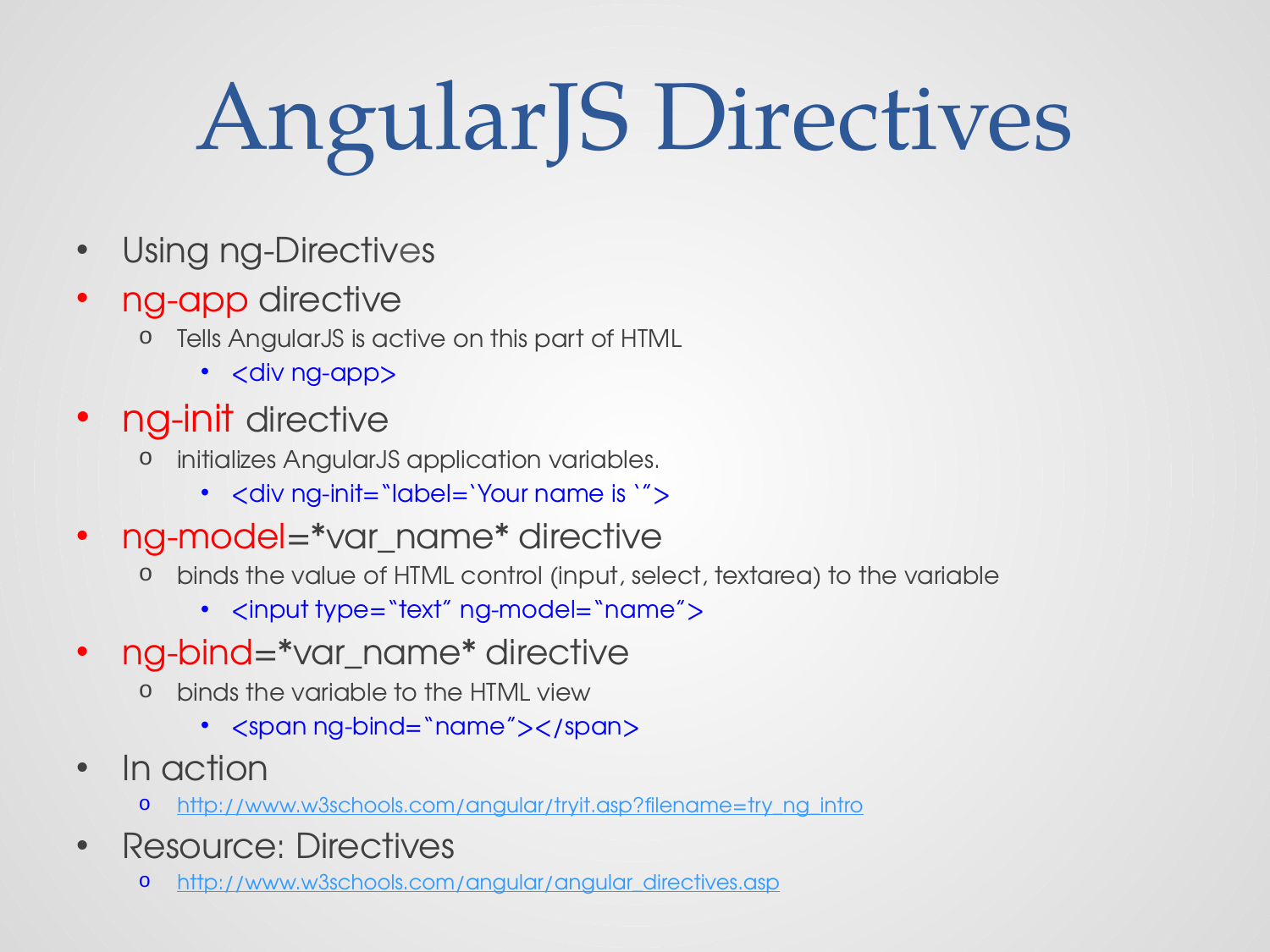

# AngularJS Directives
Using ng-Directives
ng-app directive
Tells AngularJS is active on this part of HTML
<div ng-app>
ng-init directive
initializes AngularJS application variables.
<div ng-init=“label=‘Your name is ‘”>
ng-model=*var_name* directive
binds the value of HTML control (input, select, textarea) to the variable
<input type=“text” ng-model=“name”>
ng-bind=*var_name* directive
binds the variable to the HTML view
<span ng-bind=“name”></span>
In action
http://www.w3schools.com/angular/tryit.asp?filename=try_ng_intro
Resource: Directives
http://www.w3schools.com/angular/angular_directives.asp